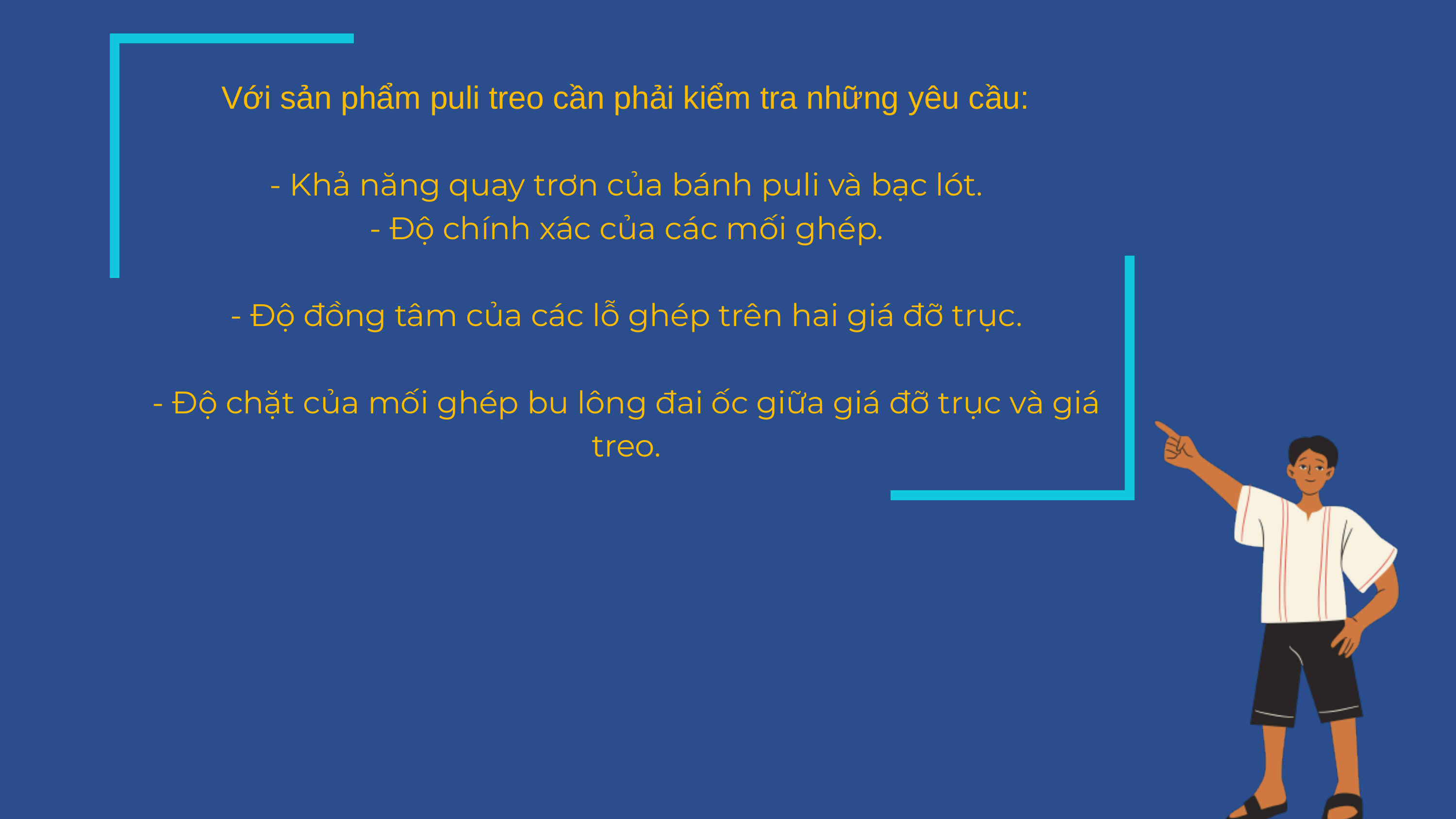

Với sản phẩm puli treo cần phải kiểm tra những yêu cầu:

- Khả năng quay trơn của bánh puli và bạc lót.
- Độ chính xác của các mối ghép.

- Độ đồng tâm của các lỗ ghép trên hai giá đỡ trục.

- Độ chặt của mối ghép bu lông đai ốc giữa giá đỡ trục và giá treo.